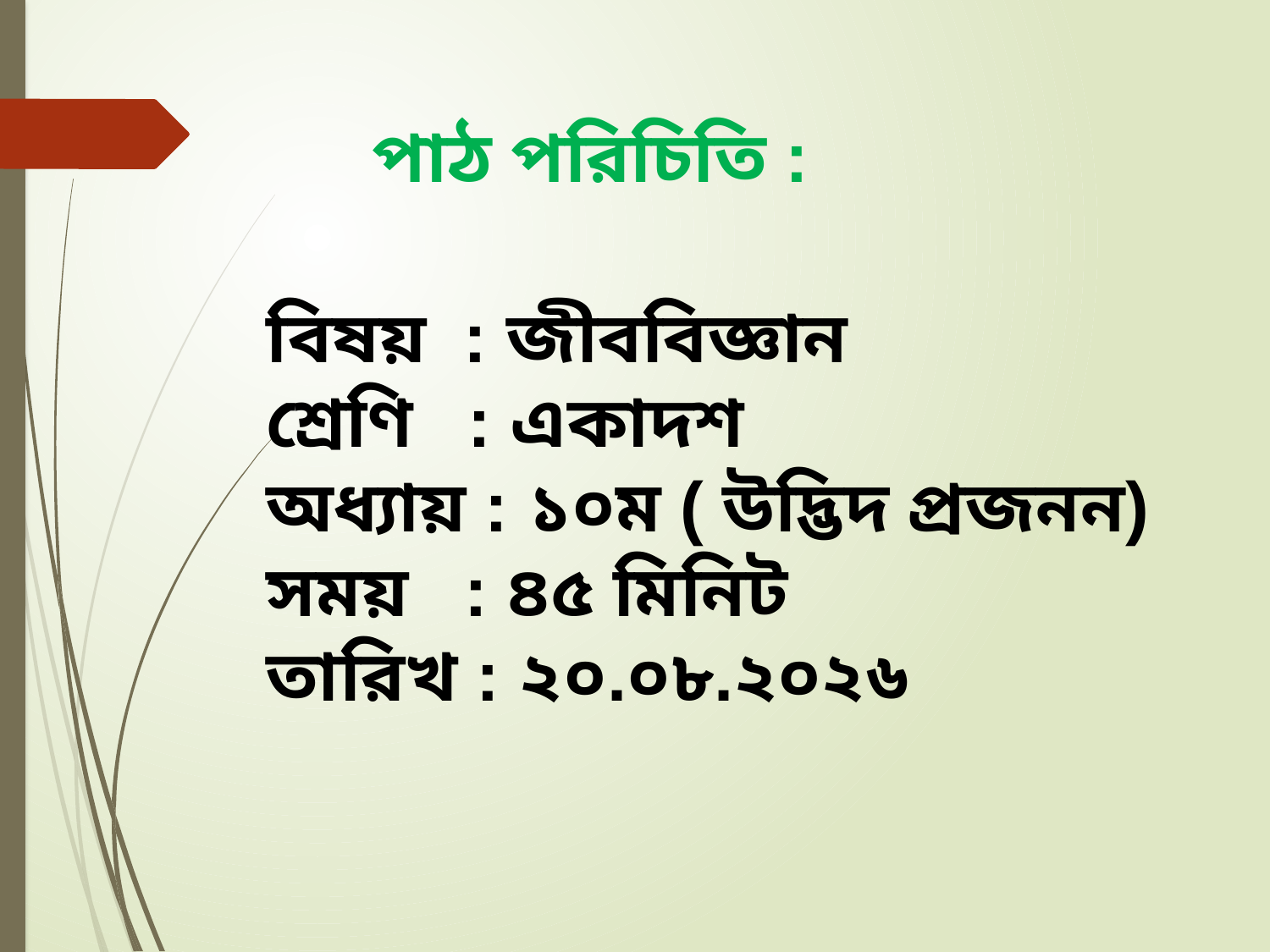

পাঠ পরিচিতি :
বিষয়  : জীববিজ্ঞান
শ্রেণি   : একাদশ
অধ্যায় : ১০ম ( উদ্ভিদ প্রজনন)
সময়   : ৪৫ মিনিট
তারিখ : ২০.০৮.২০২৬